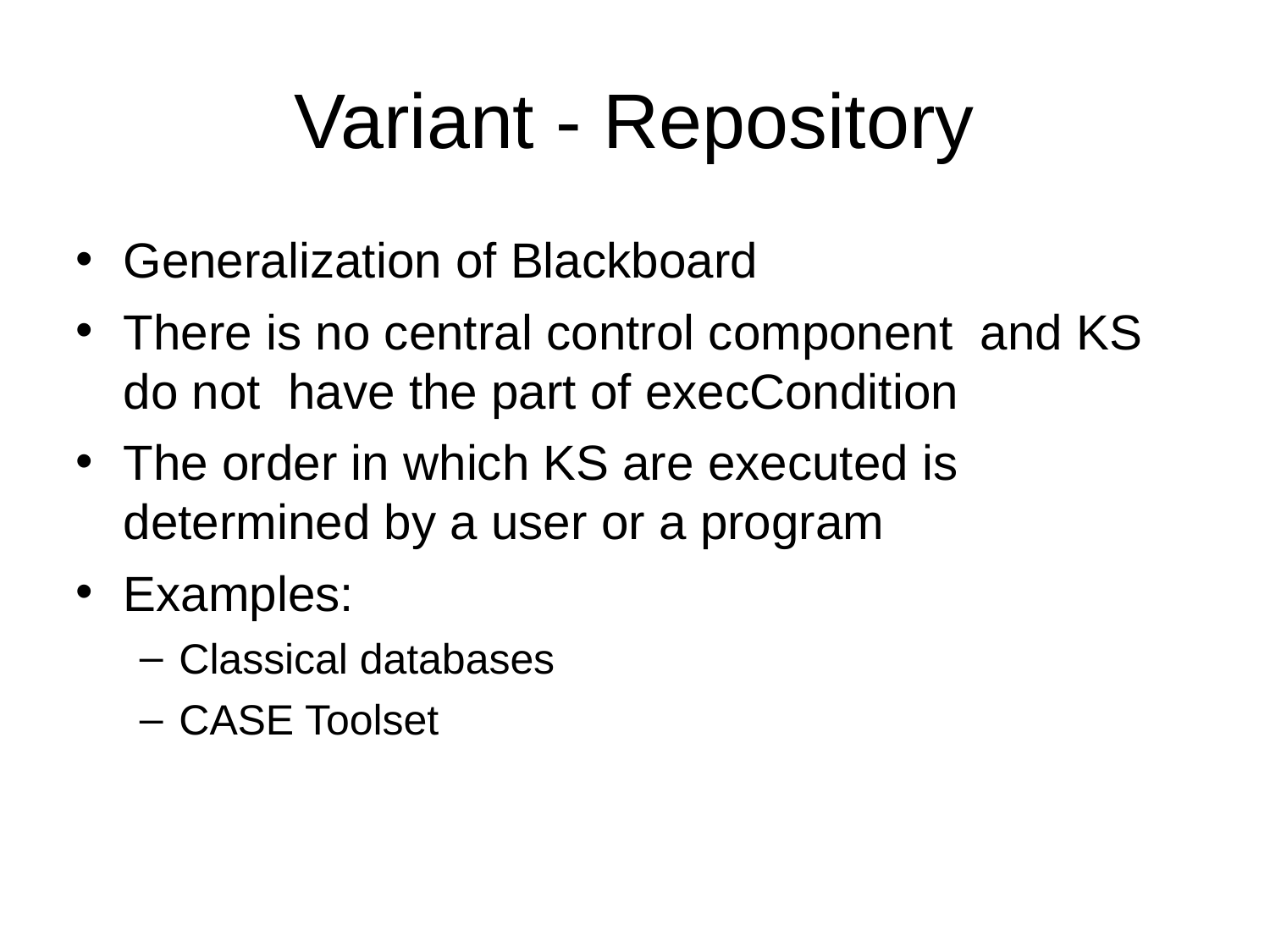

# Variant - Repository
Generalization of Blackboard
There is no central control component  and KS do not  have the part of execCondition
The order in which KS are executed is determined by a user or a program
Examples:
Classical databases
CASE Toolset